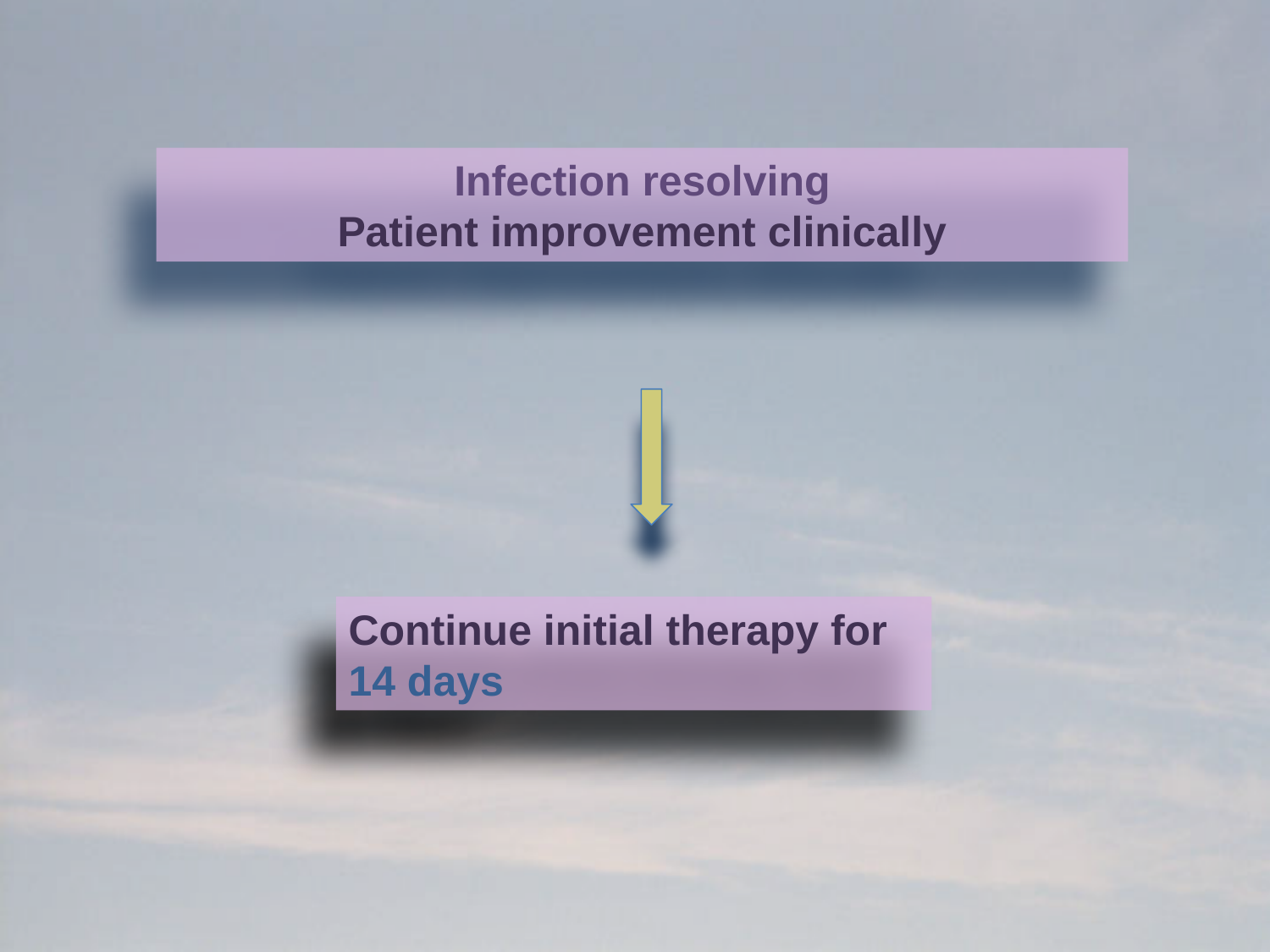

Infection resolving
Patient improvement clinically

Continue initial therapy for
14 days